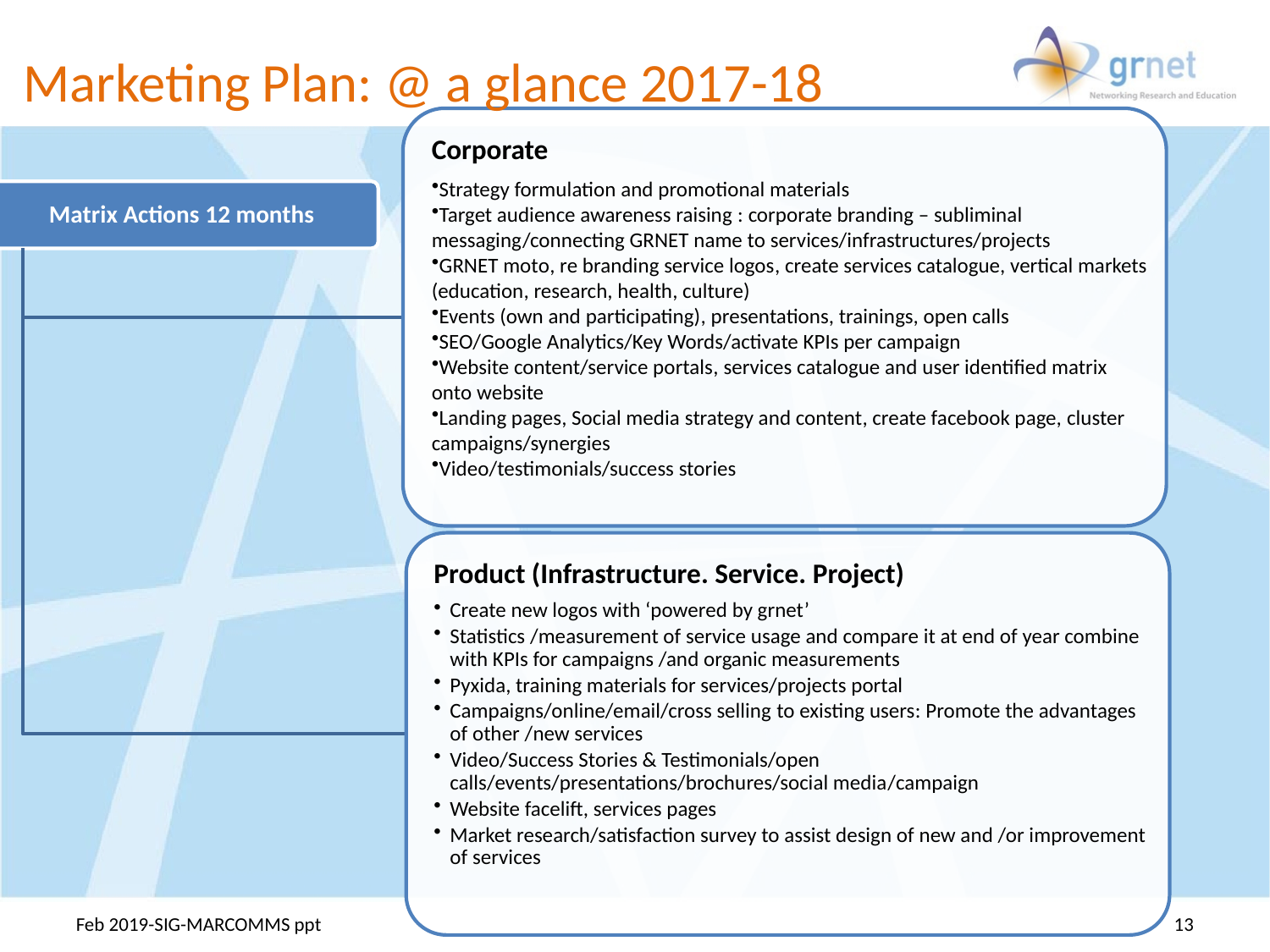

# Marketing Plan: @ a glance 2017-18
Matrix Actions 12 months
Corporate
Strategy formulation and promotional materials
Target audience awareness raising : corporate branding – subliminal messaging/connecting GRNET name to services/infrastructures/projects
GRNET moto, re branding service logos, create services catalogue, vertical markets (education, research, health, culture)
Events (own and participating), presentations, trainings, open calls
SEO/Google Analytics/Key Words/activate KPIs per campaign
Website content/service portals, services catalogue and user identified matrix onto website
Landing pages, Social media strategy and content, create facebook page, cluster campaigns/synergies
Video/testimonials/success stories
Product (Infrastructure. Service. Project)
Create new logos with ‘powered by grnet’
Statistics /measurement of service usage and compare it at end of year combine with KPIs for campaigns /and organic measurements
Pyxida, training materials for services/projects portal
Campaigns/online/email/cross selling to existing users: Promote the advantages of other /new services
Video/Success Stories & Testimonials/open calls/events/presentations/brochures/social media/campaign
Website facelift, services pages
Market research/satisfaction survey to assist design of new and /or improvement of services
Feb 2019-SIG-MARCOMMS ppt
13